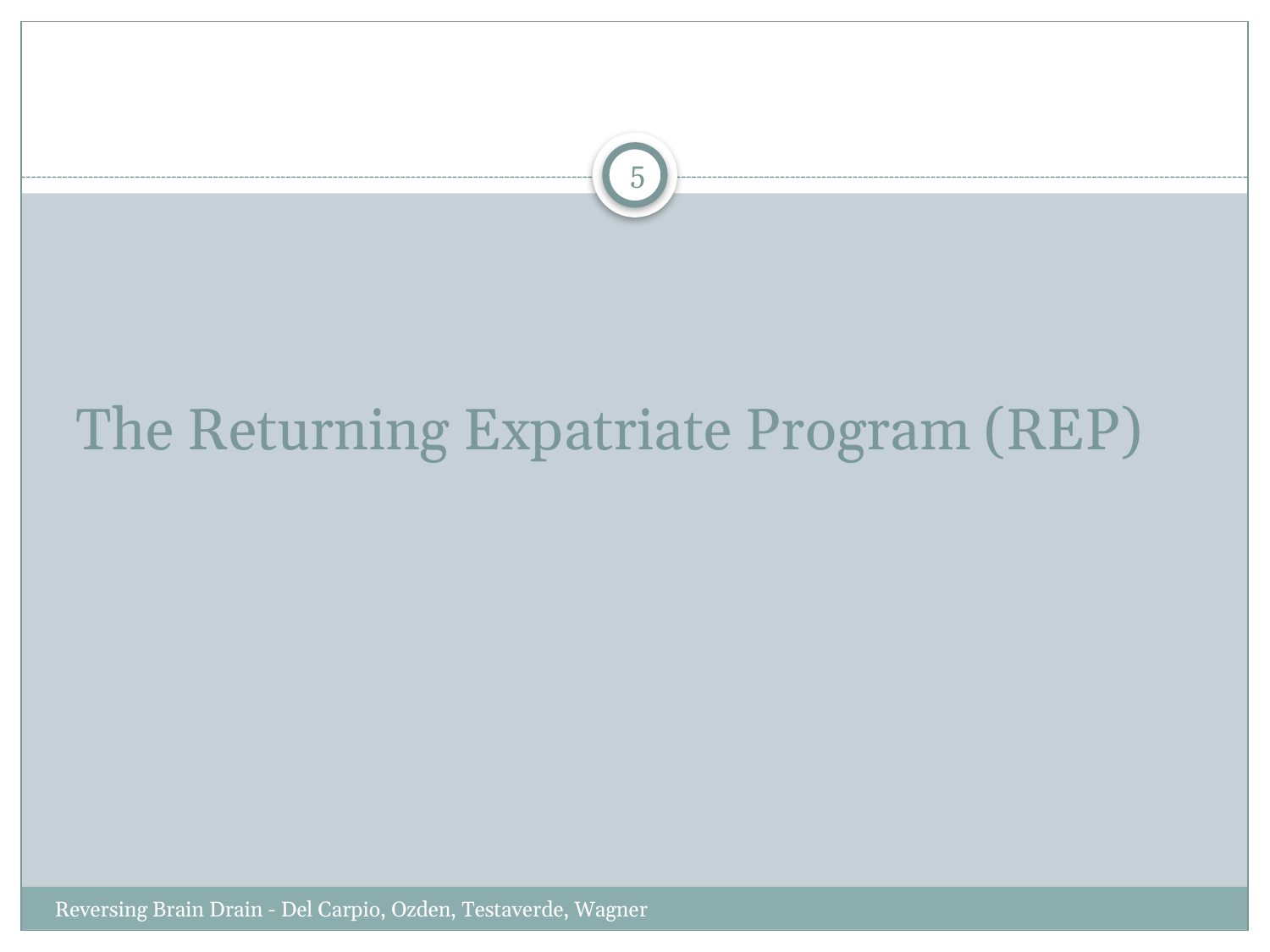

5
# The Returning Expatriate Program (REP)
Reversing Brain Drain - Del Carpio, Ozden, Testaverde, Wagner